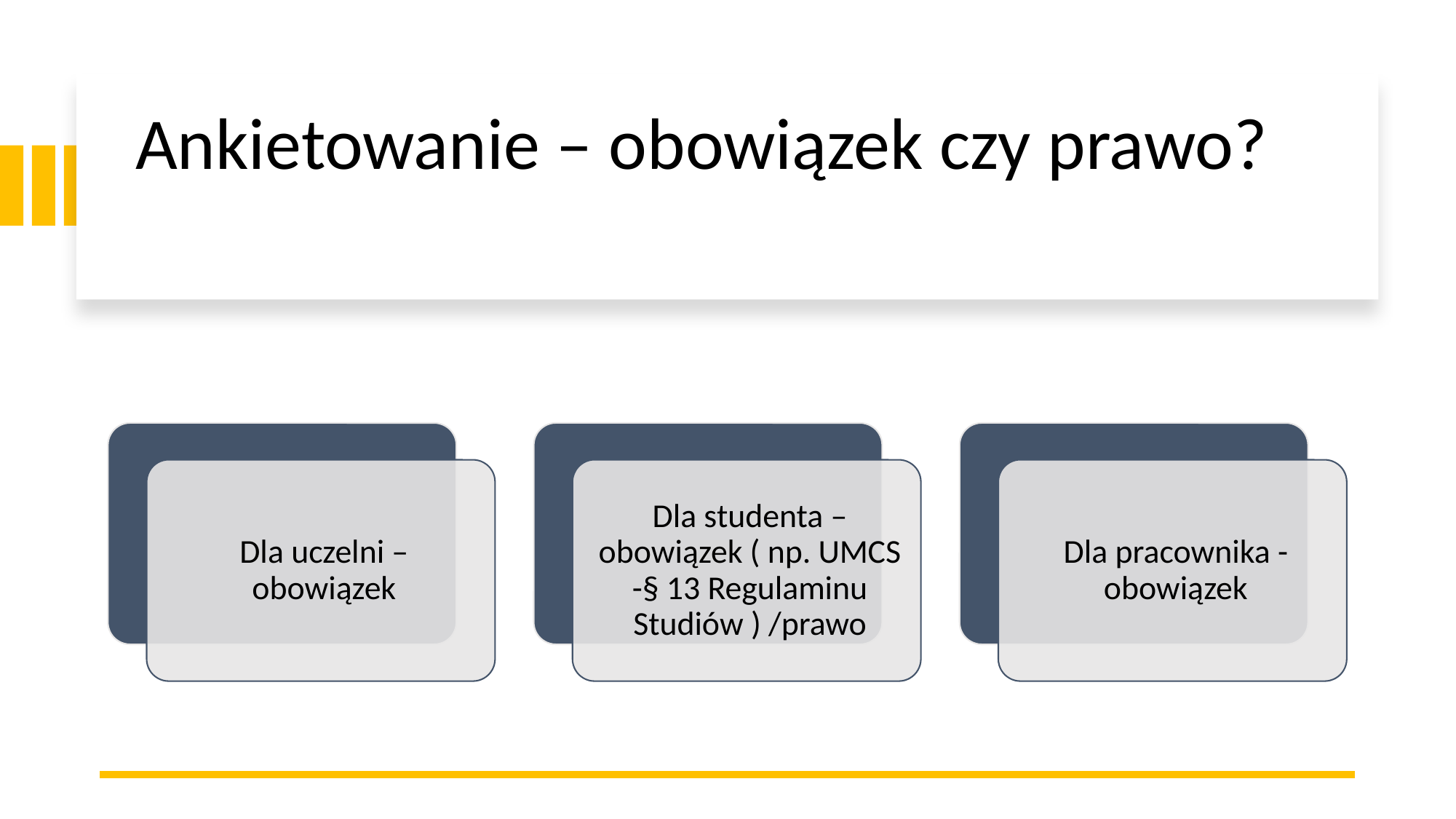

# Ankietowanie – obowiązek czy prawo?

Dla uczelni – obowiązek
Dla studenta – obowiązek ( np. UMCS -§ 13 Regulaminu Studiów ) /prawo
Dla pracownika - obowiązek